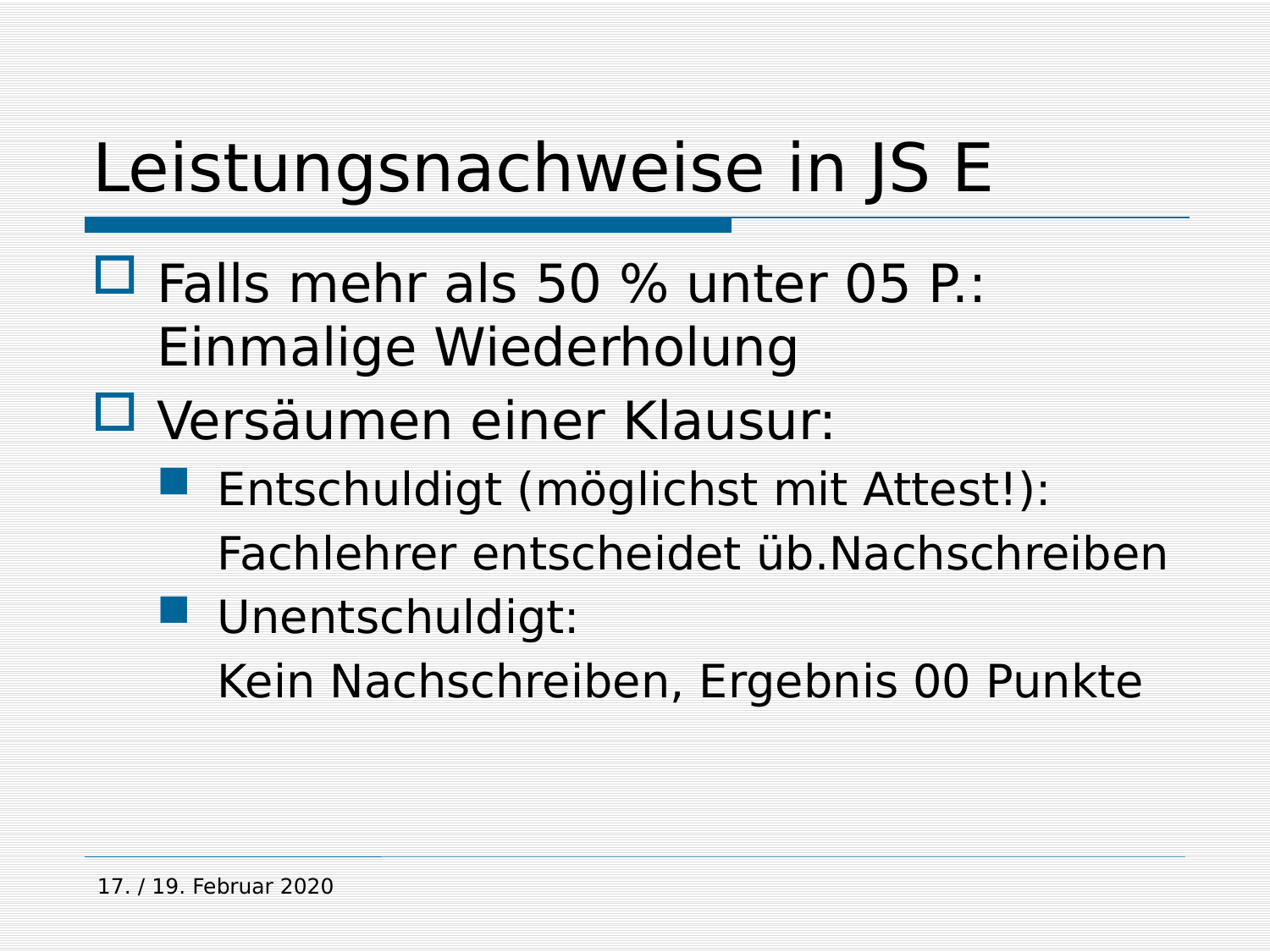

# Leistungsnachweise in JS E
Falls mehr als 50 % unter 05 P.: Einmalige Wiederholung
Versäumen einer Klausur:
Entschuldigt (möglichst mit Attest!):
	Fachlehrer entscheidet üb.Nachschreiben
Unentschuldigt:
	Kein Nachschreiben, Ergebnis 00 Punkte

17. / 19. Februar 2020